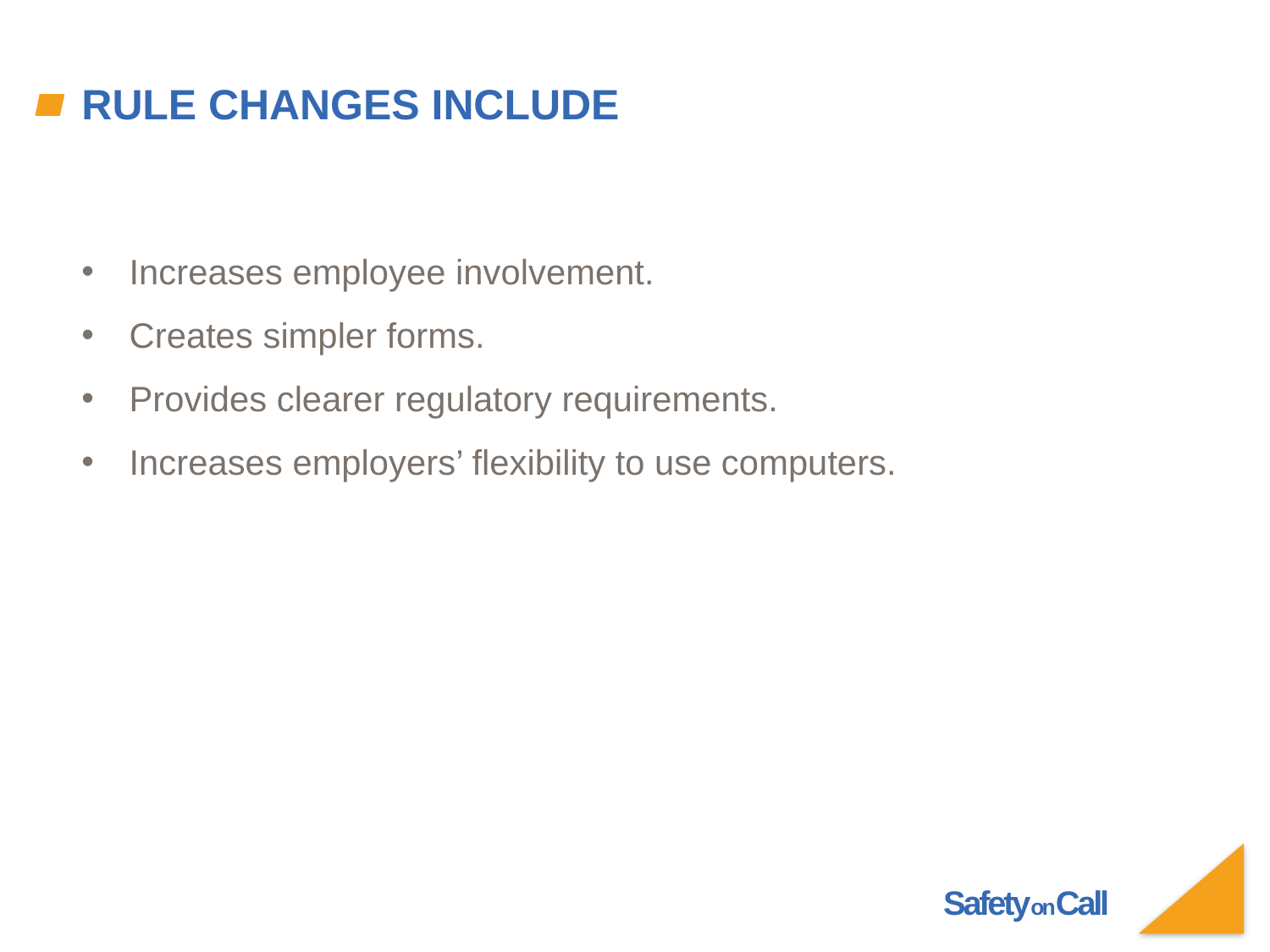

# Rule Changes include
Increases employee involvement.
Creates simpler forms.
Provides clearer regulatory requirements.
Increases employers’ flexibility to use computers.